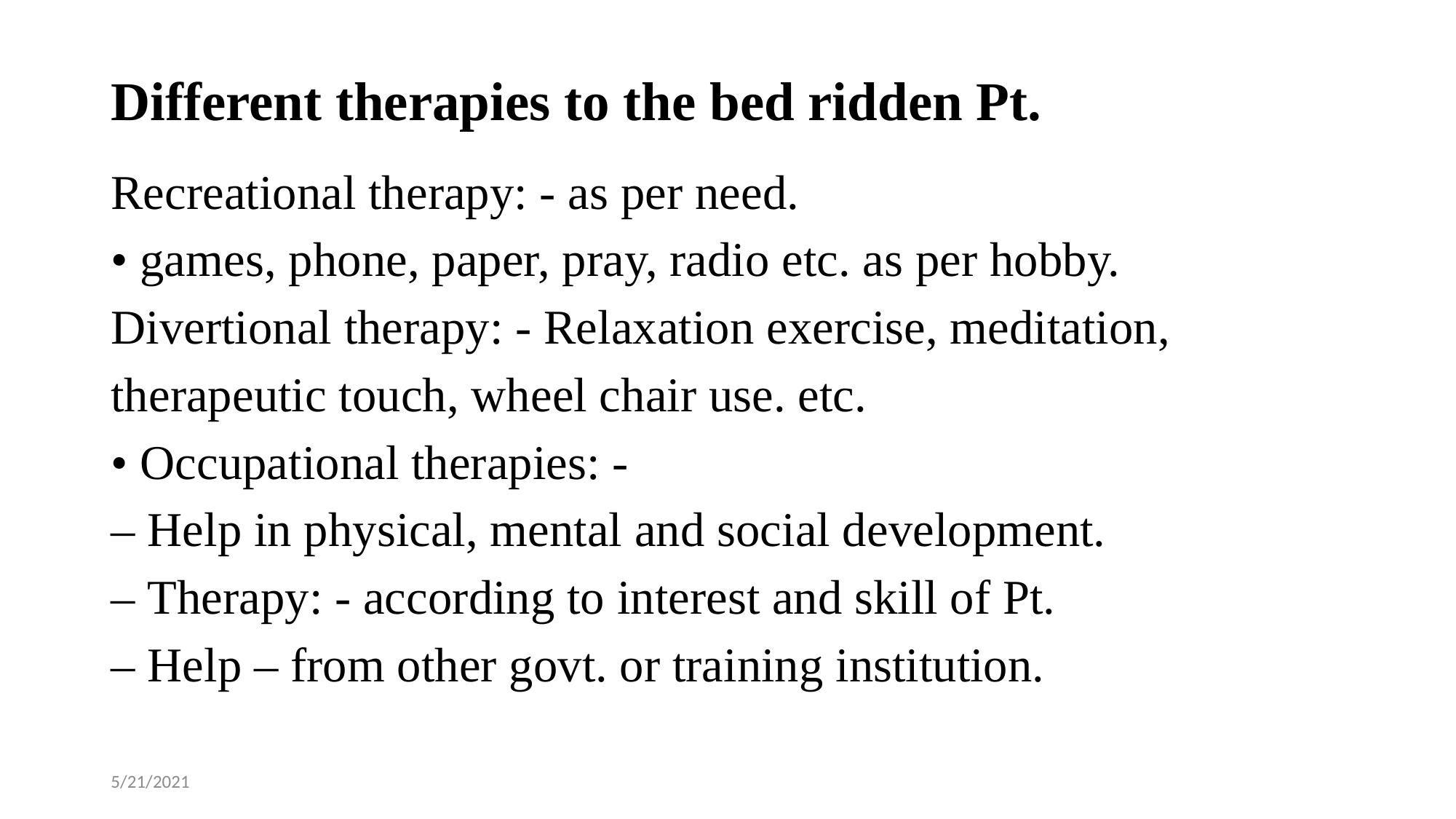

# Different therapies to the bed ridden Pt.
Recreational therapy: - as per need.
• games, phone, paper, pray, radio etc. as per hobby.
Divertional therapy: - Relaxation exercise, meditation,
therapeutic touch, wheel chair use. etc.
• Occupational therapies: -
– Help in physical, mental and social development.
– Therapy: - according to interest and skill of Pt.
– Help – from other govt. or training institution.
5/21/2021